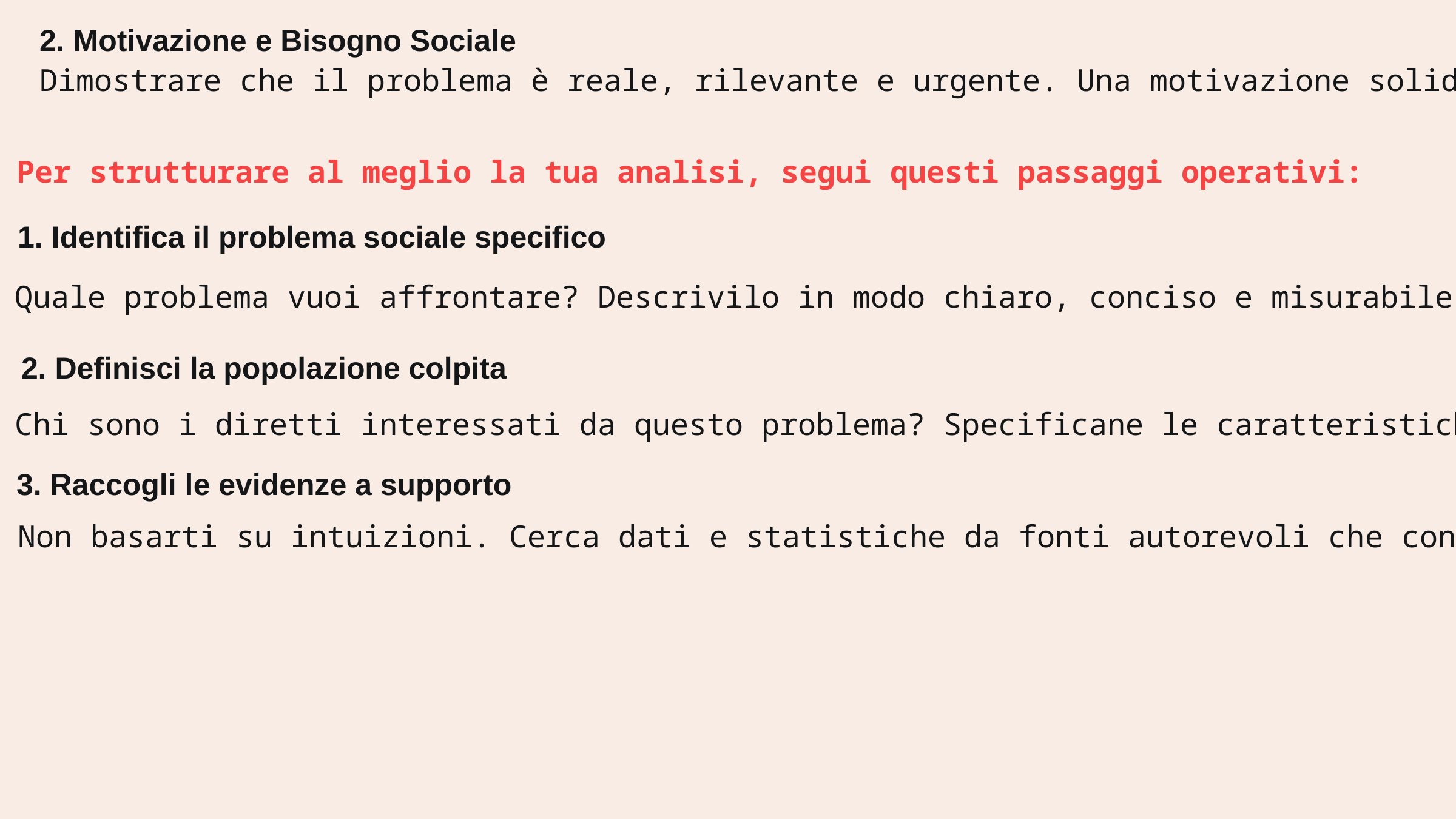

2. Motivazione e Bisogno Sociale
Dimostrare che il problema è reale, rilevante e urgente. Una motivazione solida si basa su dati concreti e osservazioni verificabili, non su supposizioni.
Per strutturare al meglio la tua analisi, segui questi passaggi operativi:
1. Identifica il problema sociale specifico
Quale problema vuoi affrontare? Descrivilo in modo chiaro, conciso e misurabile. Pensa all'impatto che ha sulla comunità o su un gruppo specifico di persone.
2. Definisci la popolazione colpita
Chi sono i diretti interessati da questo problema? Specificane le caratteristiche demografiche (età, genere), il contesto geografico e le condizioni socio-economiche. Più dettagliato sei, più efficace sarà la tua proposta.
3. Raccogli le evidenze a supporto
Non basarti su intuizioni. Cerca dati e statistiche da fonti autorevoli che confermino l'esistenza e la rilevanza del problema. Questi dati devono dimostrare che il bisogno è reale e non un'ipotesi.